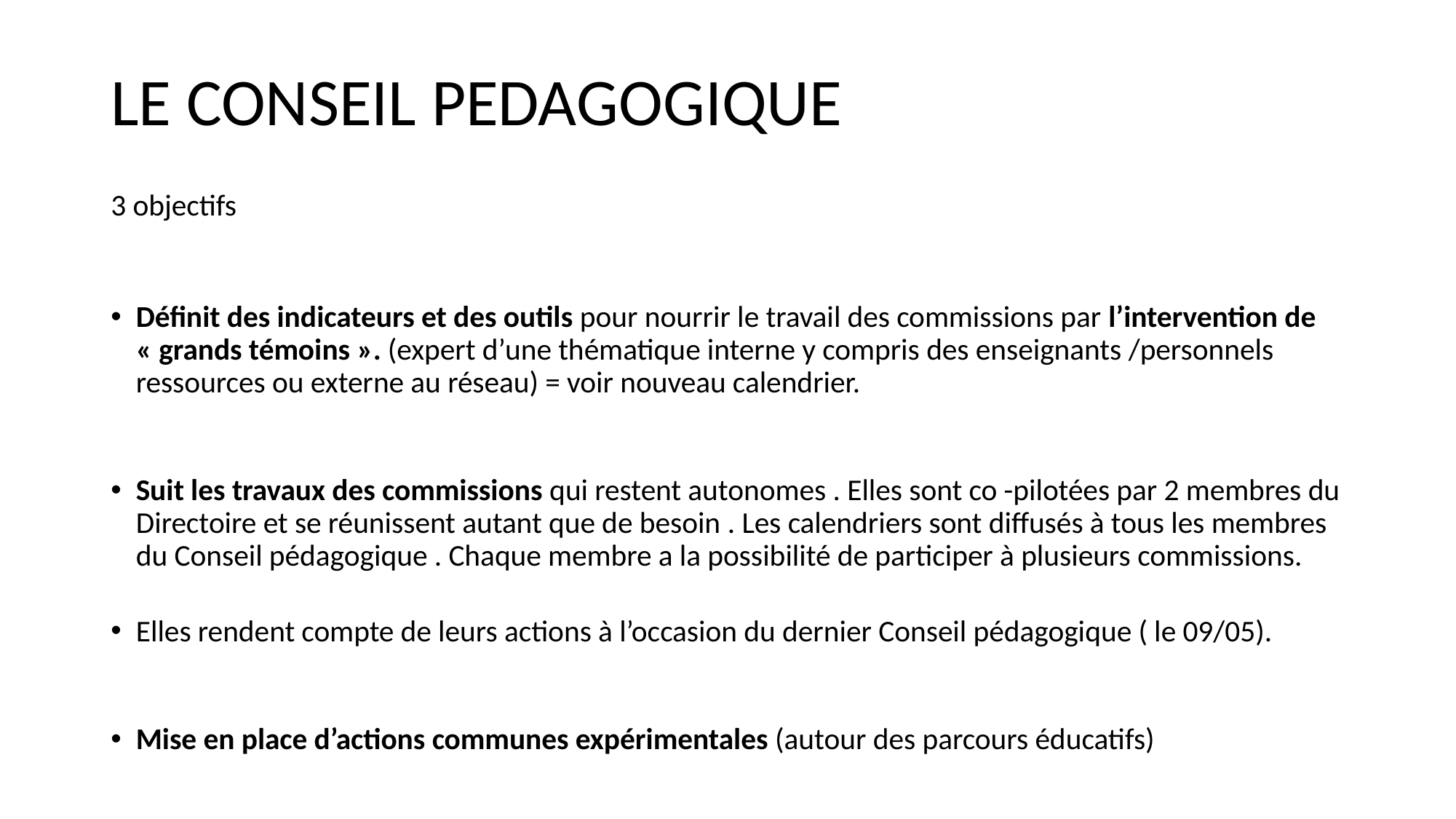

# LE CONSEIL PEDAGOGIQUE
3 objectifs
Définit des indicateurs et des outils pour nourrir le travail des commissions par l’intervention de « grands témoins ». (expert d’une thématique interne y compris des enseignants /personnels ressources ou externe au réseau) = voir nouveau calendrier.
Suit les travaux des commissions qui restent autonomes . Elles sont co -pilotées par 2 membres du Directoire et se réunissent autant que de besoin . Les calendriers sont diffusés à tous les membres du Conseil pédagogique . Chaque membre a la possibilité de participer à plusieurs commissions.
Elles rendent compte de leurs actions à l’occasion du dernier Conseil pédagogique ( le 09/05).
Mise en place d’actions communes expérimentales (autour des parcours éducatifs)